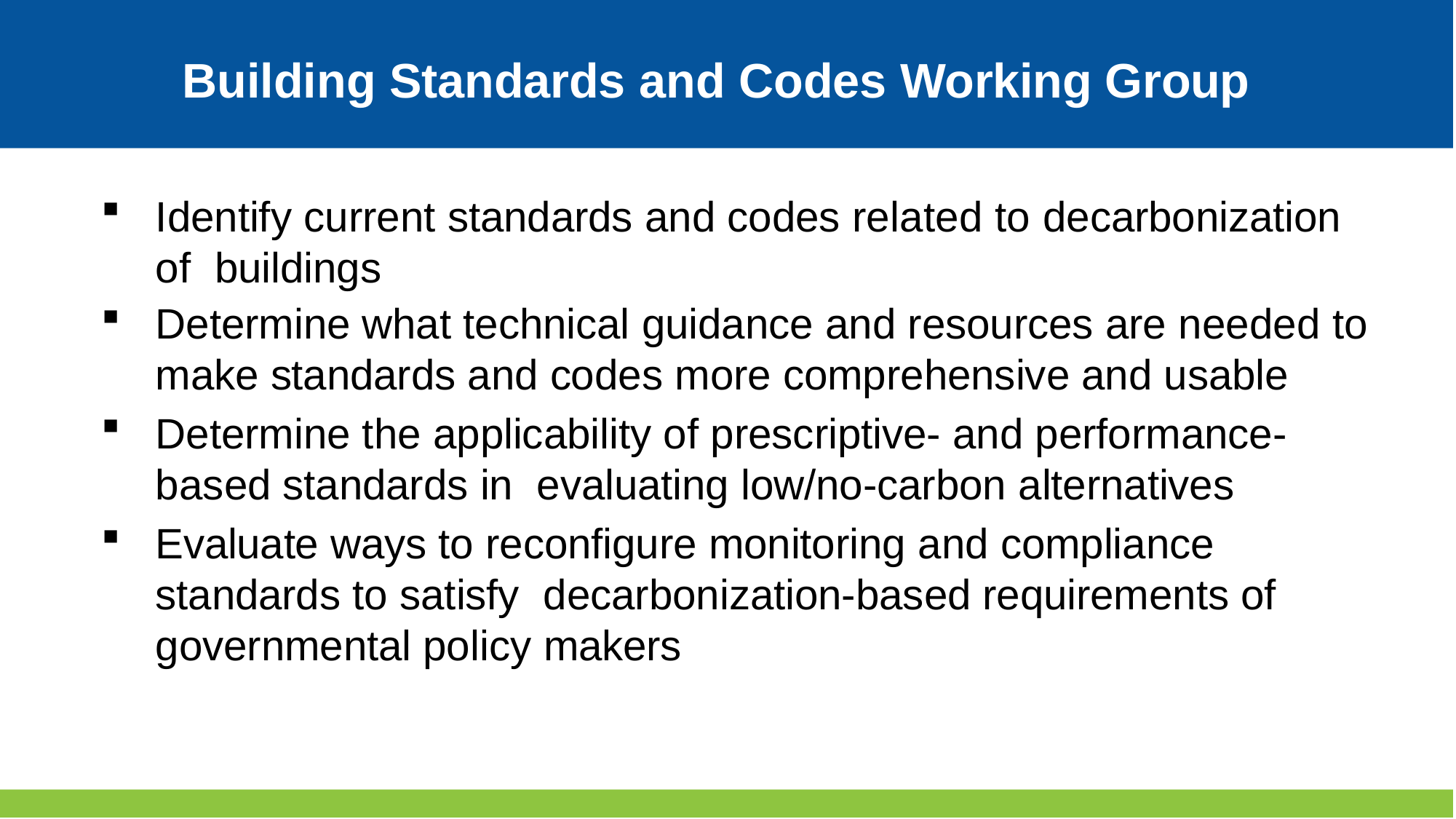

Building Standards and Codes Working Group
Identify current standards and codes related to decarbonization of  buildings
Determine what technical guidance and resources are needed to make standards and codes more comprehensive and usable
Determine the applicability of prescriptive- and performance- based standards in  evaluating low/no-carbon alternatives
Evaluate ways to reconfigure monitoring and compliance standards to satisfy  decarbonization-based requirements of governmental policy makers